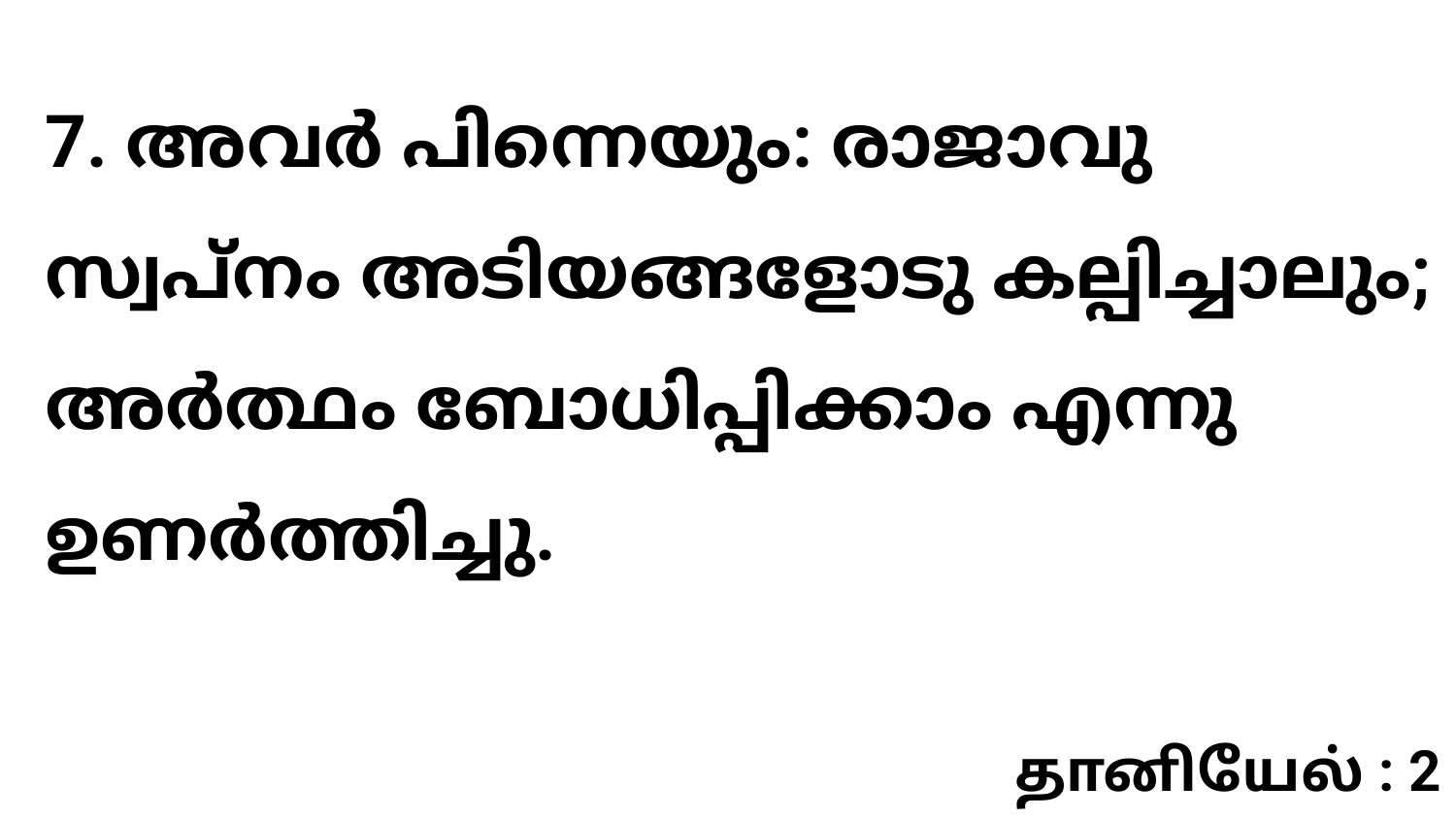

7. അവർ പിന്നെയും: രാജാവു സ്വപ്നം അടിയങ്ങളോടു കല്പിച്ചാലും; അർത്ഥം ബോധിപ്പിക്കാം എന്നു ഉണർത്തിച്ചു.
தானியேல் : 2